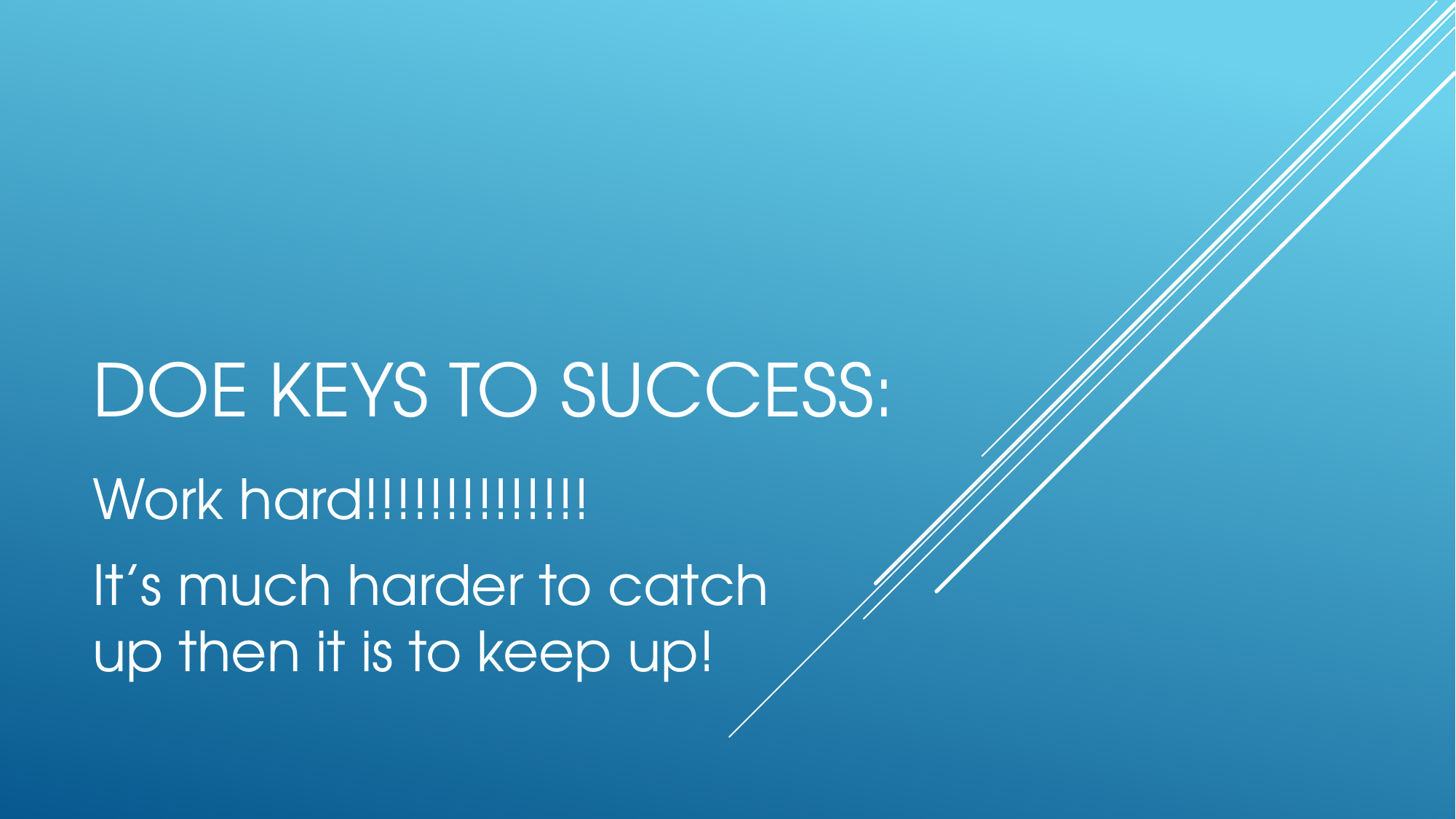

# DOE Keys to success:
Work hard!!!!!!!!!!!!!!
It’s much harder to catch up then it is to keep up!